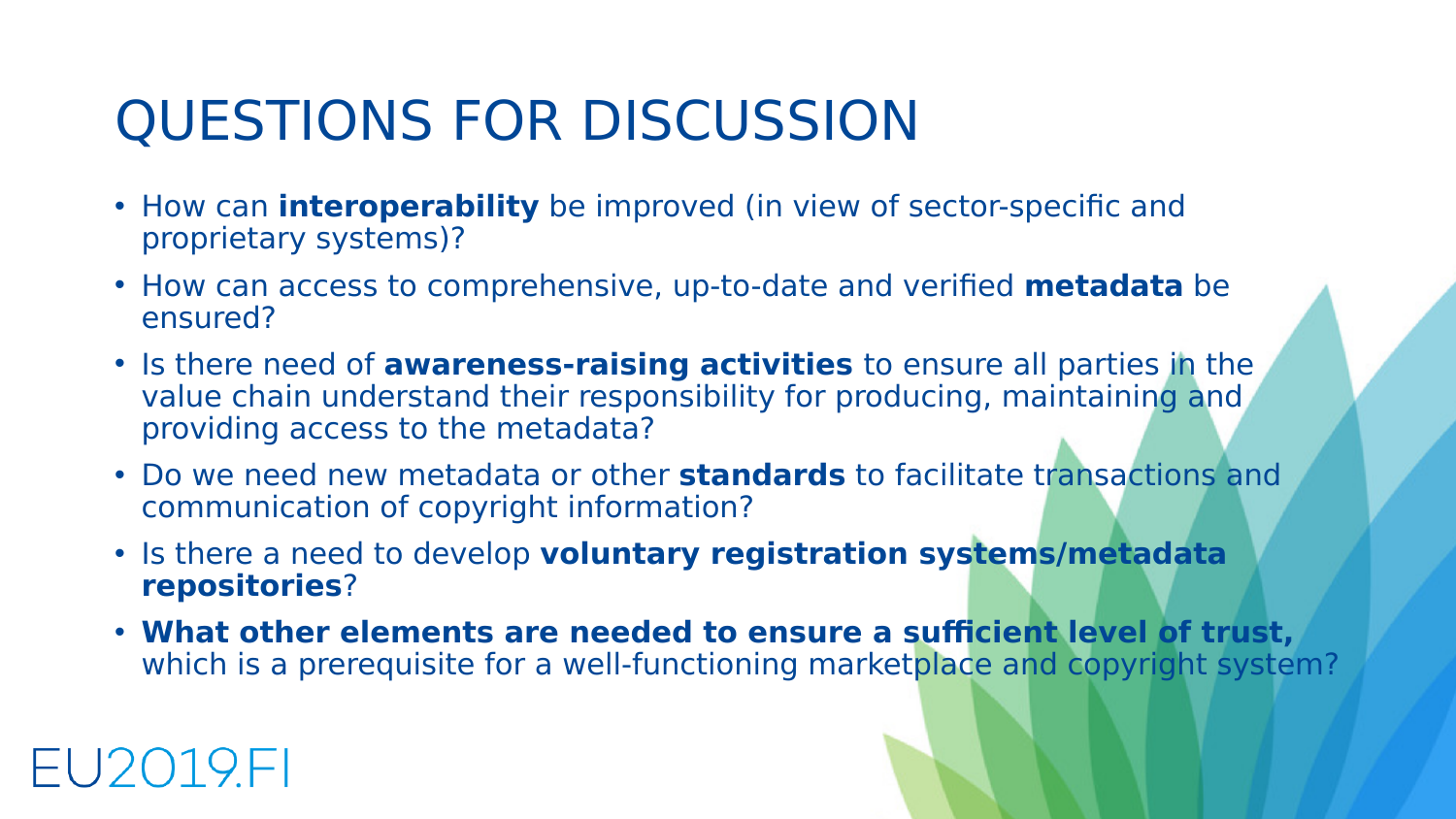

# QUESTIONS FOR DISCUSSION
How can interoperability be improved (in view of sector-specific and proprietary systems)?
How can access to comprehensive, up-to-date and verified metadata be ensured?
Is there need of awareness-raising activities to ensure all parties in the value chain understand their responsibility for producing, maintaining and providing access to the metadata?
Do we need new metadata or other standards to facilitate transactions and communication of copyright information?
Is there a need to develop voluntary registration systems/metadata repositories?
What other elements are needed to ensure a sufficient level of trust, which is a prerequisite for a well-functioning marketplace and copyright system?